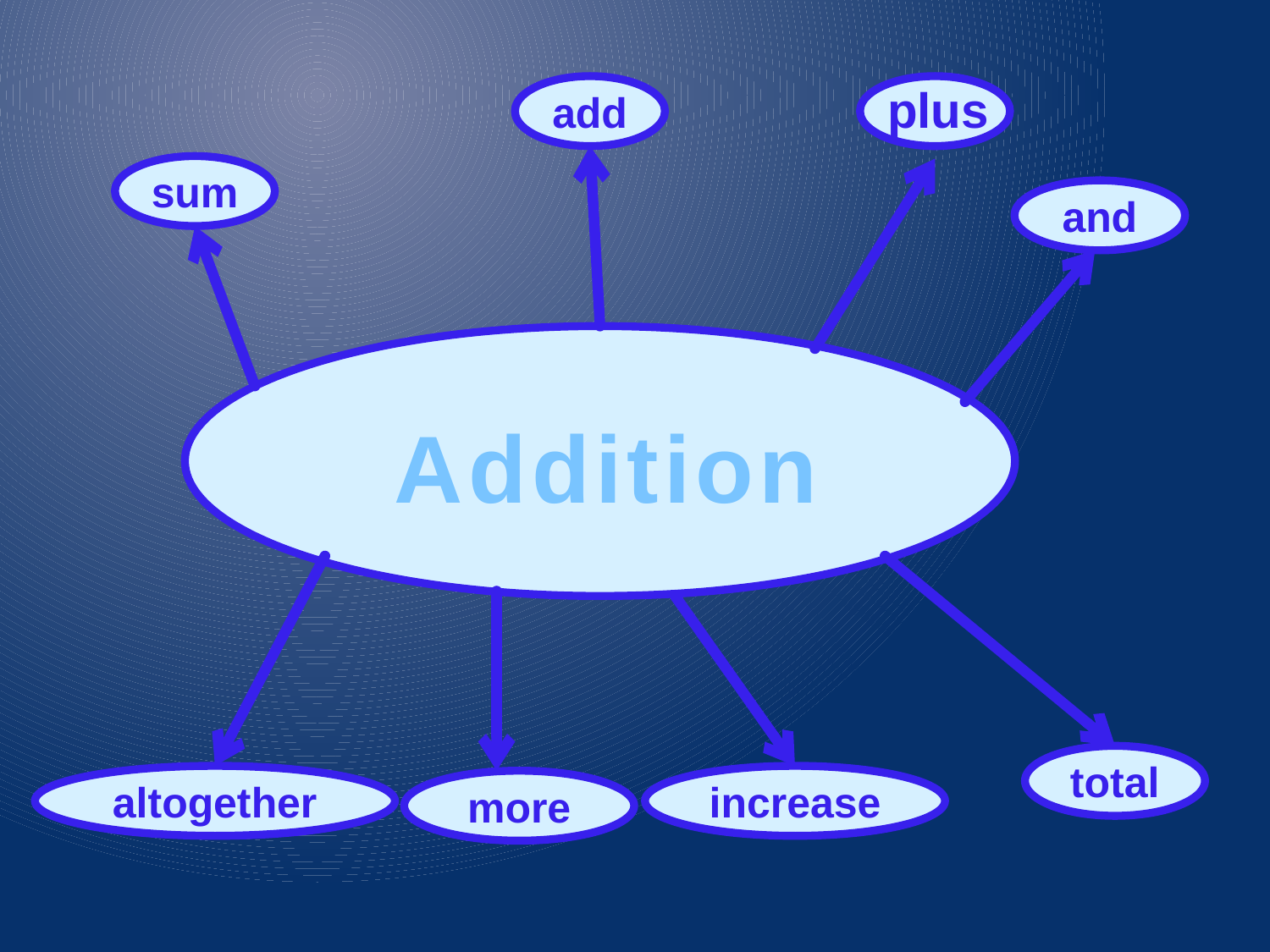

plus
add

sum
and

Addition
total
altogether
increase
more